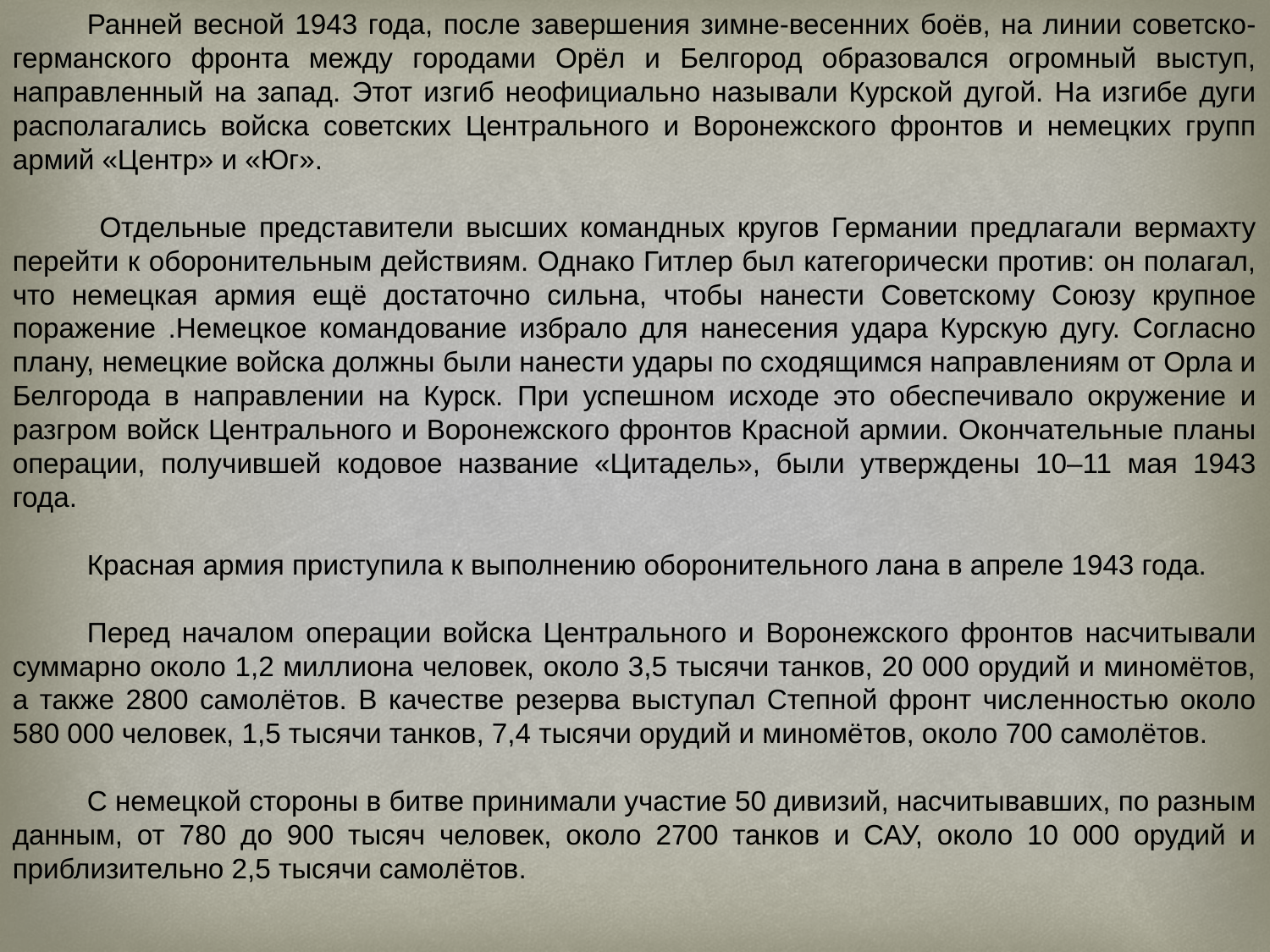

Ранней весной 1943 года, после завершения зимне-весенних боёв, на линии советско-германского фронта между городами Орёл и Белгород образовался огромный выступ, направленный на запад. Этот изгиб неофициально называли Курской дугой. На изгибе дуги располагались войска советских Центрального и Воронежского фронтов и немецких групп армий «Центр» и «Юг».

 Отдельные представители высших командных кругов Германии предлагали вермахту перейти к оборонительным действиям. Однако Гитлер был категорически против: он полагал, что немецкая армия ещё достаточно сильна, чтобы нанести Советскому Союзу крупное поражение .Немецкое командование избрало для нанесения удара Курскую дугу. Согласно плану, немецкие войска должны были нанести удары по сходящимся направлениям от Орла и Белгорода в направлении на Курск. При успешном исходе это обеспечивало окружение и разгром войск Центрального и Воронежского фронтов Красной армии. Окончательные планы операции, получившей кодовое название «Цитадель», были утверждены 10–11 мая 1943 года.

Красная армия приступила к выполнению оборонительного лана в апреле 1943 года.

Перед началом операции войска Центрального и Воронежского фронтов насчитывали суммарно около 1,2 миллиона человек, около 3,5 тысячи танков, 20 000 орудий и миномётов, а также 2800 самолётов. В качестве резерва выступал Степной фронт численностью около 580 000 человек, 1,5 тысячи танков, 7,4 тысячи орудий и миномётов, около 700 самолётов.

С немецкой стороны в битве принимали участие 50 дивизий, насчитывавших, по разным данным, от 780 до 900 тысяч человек, около 2700 танков и САУ, около 10 000 орудий и приблизительно 2,5 тысячи самолётов.